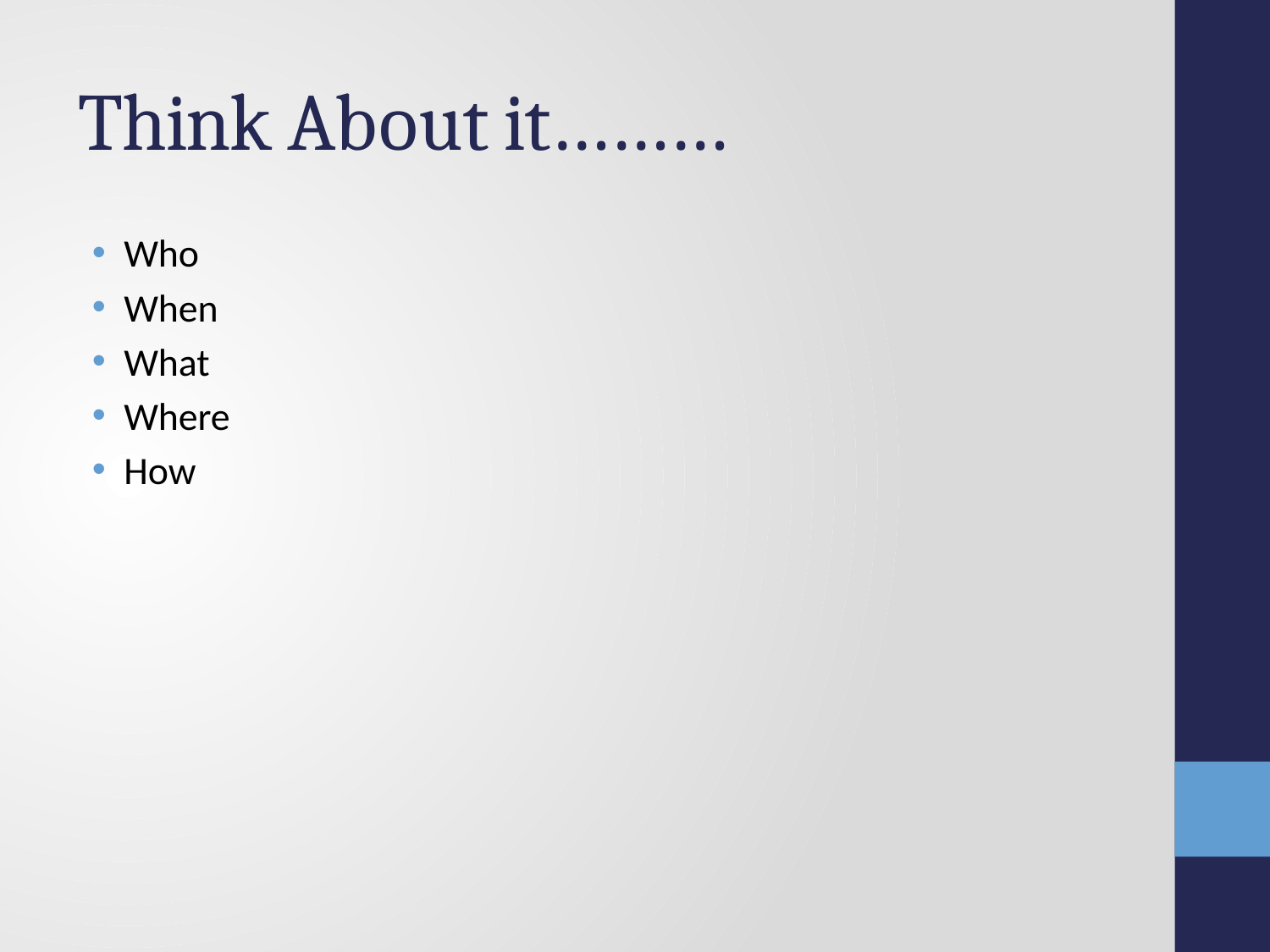

# Think About it………
Who
When
What
Where
How